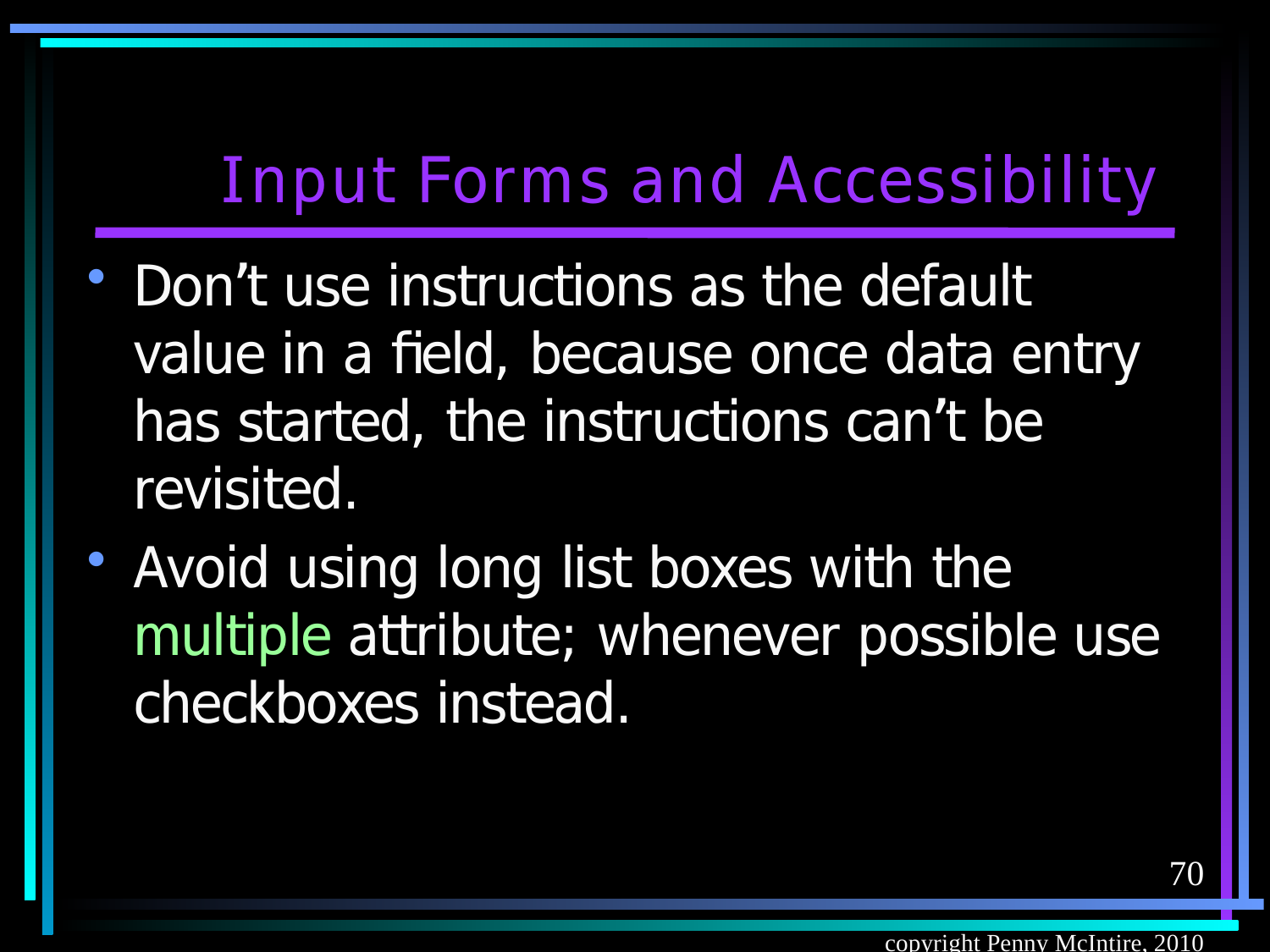

# Input Forms and Accessibility
Don’t use instructions as the default value in a field, because once data entry has started, the instructions can’t be revisited.
Avoid using long list boxes with the multiple attribute; whenever possible use checkboxes instead.

70
copyright Penny McIntire, 2010